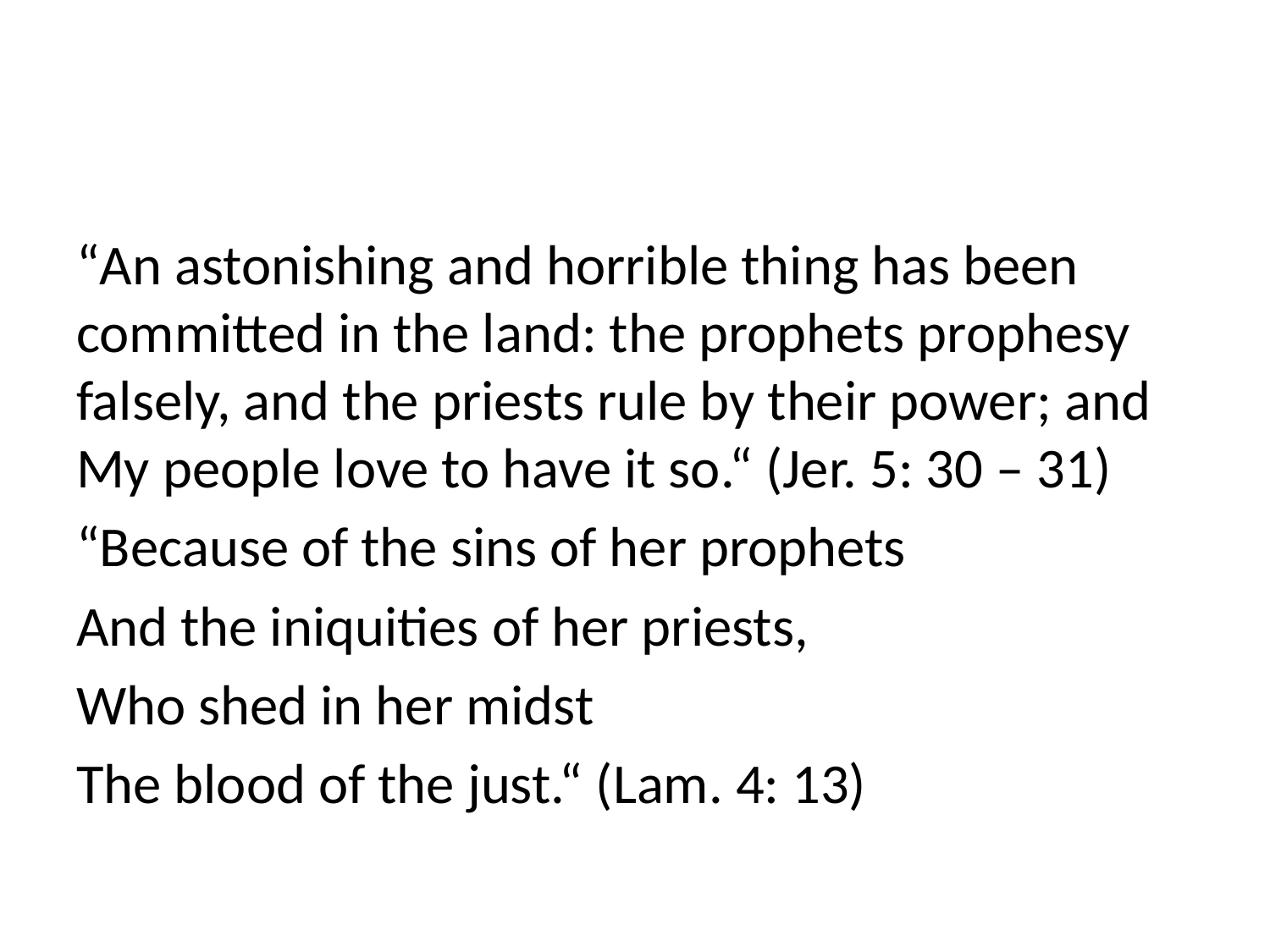

#
“An astonishing and horrible thing has been committed in the land: the prophets prophesy falsely, and the priests rule by their power; and My people love to have it so.“ (Jer. 5: 30 – 31)
“Because of the sins of her prophets
And the iniquities of her priests,
Who shed in her midst
The blood of the just.“ (Lam. 4: 13)